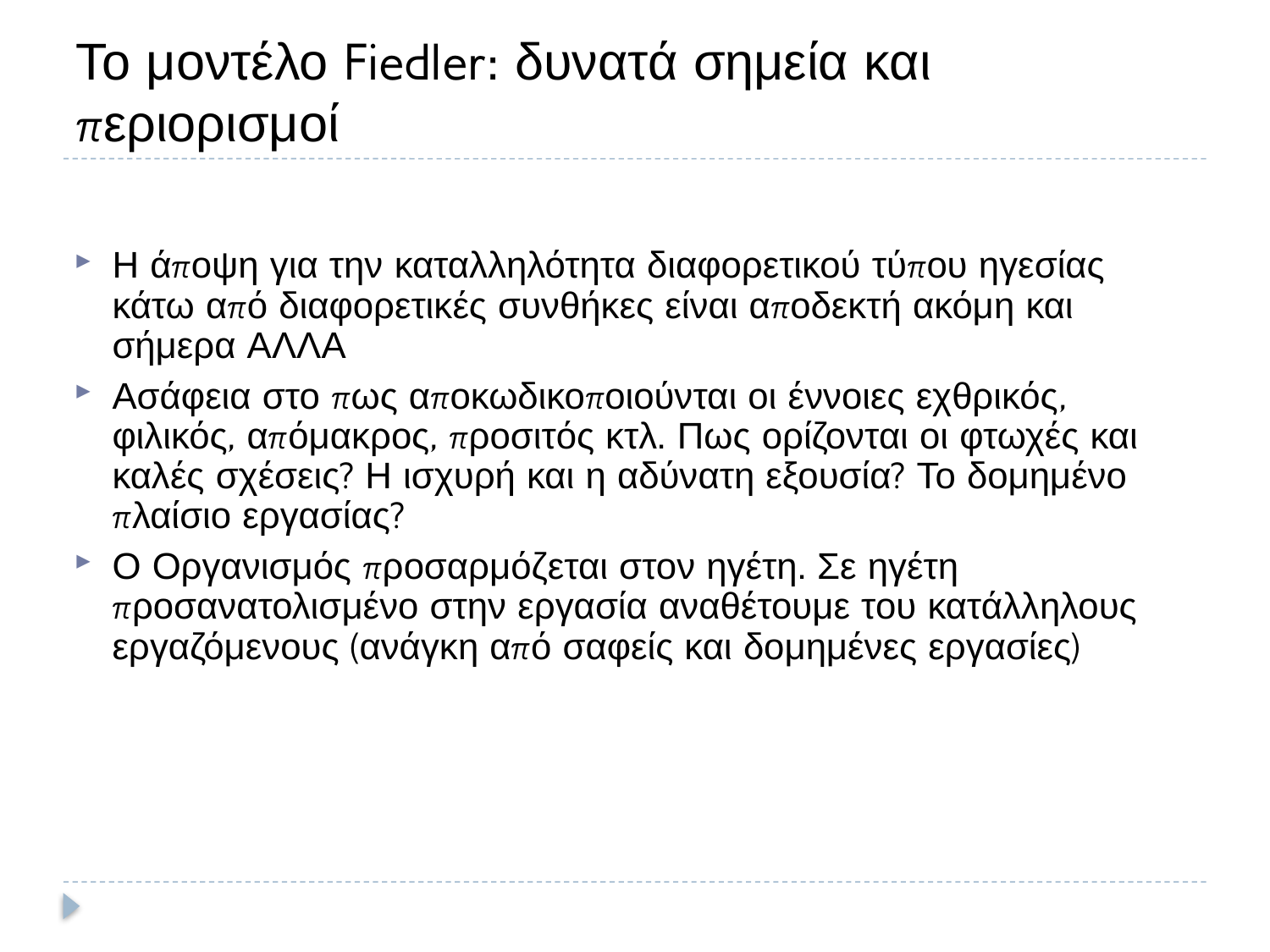

# Το μοντέλο Fiedler: δυνατά σημεία και περιορισμοί
Η άποψη για την καταλληλότητα διαφορετικού τύπου ηγεσίας κάτω από διαφορετικές συνθήκες είναι αποδεκτή ακόμη και σήμερα ΑΛΛΑ
Ασάφεια στο πως αποκωδικοποιούνται οι έννοιες εχθρικός, φιλικός, απόμακρος, προσιτός κτλ. Πως ορίζονται οι φτωχές και καλές σχέσεις? Η ισχυρή και η αδύνατη εξουσία? Το δομημένο πλαίσιο εργασίας?
Ο Οργανισμός προσαρμόζεται στον ηγέτη. Σε ηγέτη προσανατολισμένο στην εργασία αναθέτουμε του κατάλληλους εργαζόμενους (ανάγκη από σαφείς και δομημένες εργασίες)